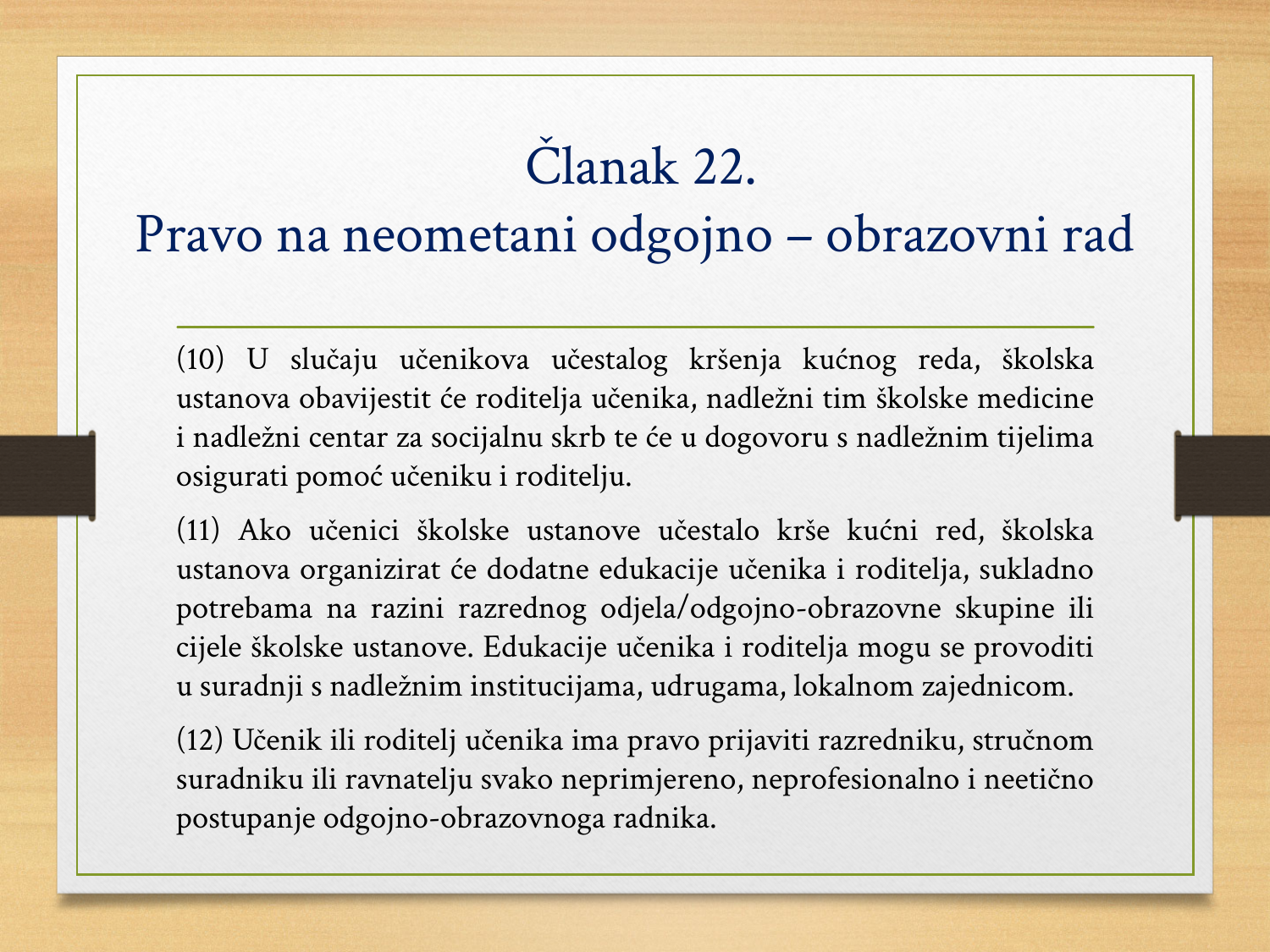

# Članak 22. Pravo na neometani odgojno – obrazovni rad
(10) U slučaju učenikova učestalog kršenja kućnog reda, školska ustanova obavijestit će roditelja učenika, nadležni tim školske medicine i nadležni centar za socijalnu skrb te će u dogovoru s nadležnim tijelima osigurati pomoć učeniku i roditelju.
(11) Ako učenici školske ustanove učestalo krše kućni red, školska ustanova organizirat će dodatne edukacije učenika i roditelja, sukladno potrebama na razini razrednog odjela/odgojno-obrazovne skupine ili cijele školske ustanove. Edukacije učenika i roditelja mogu se provoditi u suradnji s nadležnim institucijama, udrugama, lokalnom zajednicom.
(12) Učenik ili roditelj učenika ima pravo prijaviti razredniku, stručnom suradniku ili ravnatelju svako neprimjereno, neprofesionalno i neetično postupanje odgojno-obrazovnoga radnika.